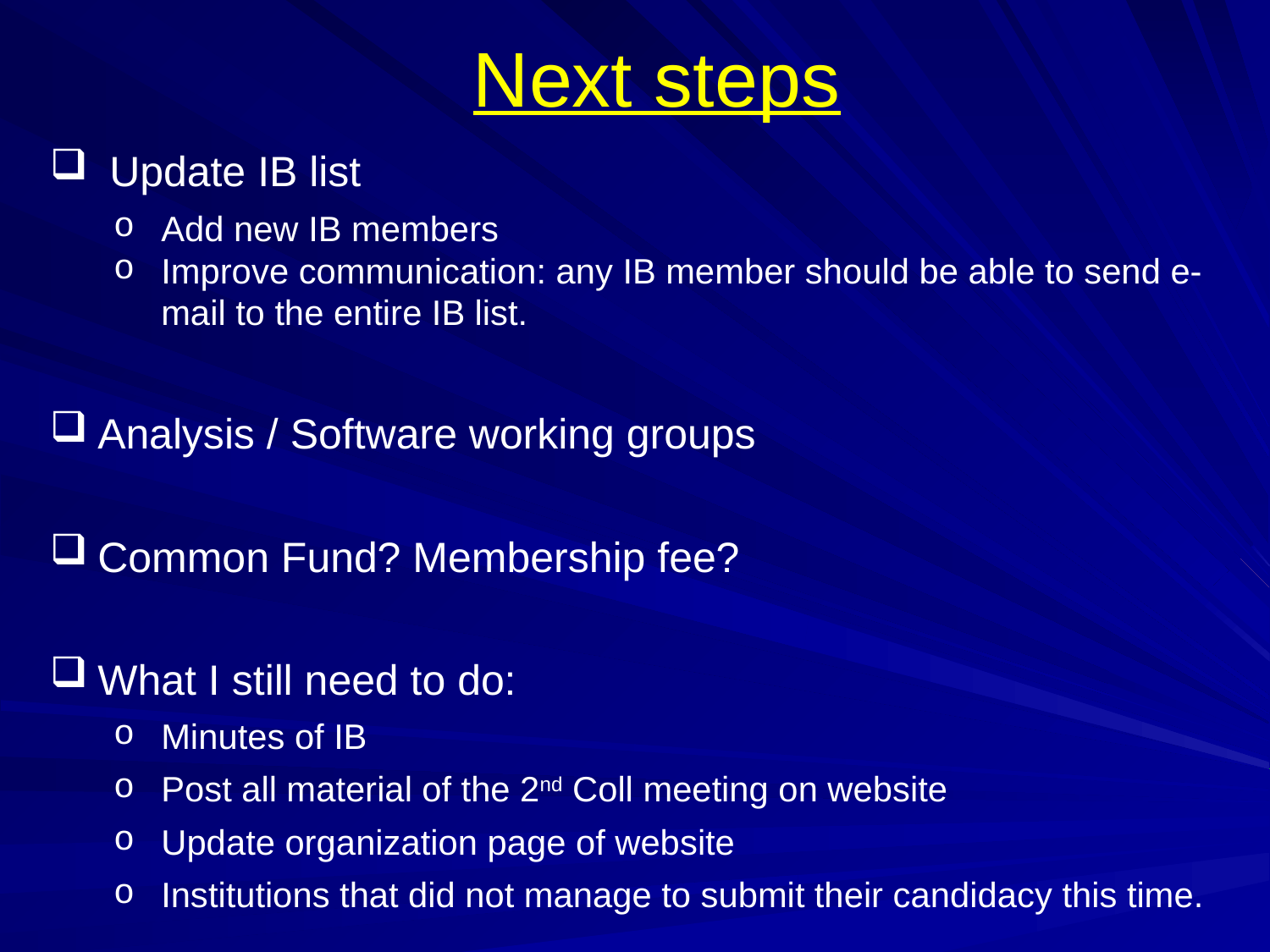

Next steps
 Update IB list
Add new IB members
Improve communication: any IB member should be able to send e-mail to the entire IB list.

Analysis / Software working groups

Common Fund? Membership fee?

What I still need to do:
Minutes of IB
Post all material of the 2nd Coll meeting on website
Update organization page of website
Institutions that did not manage to submit their candidacy this time.